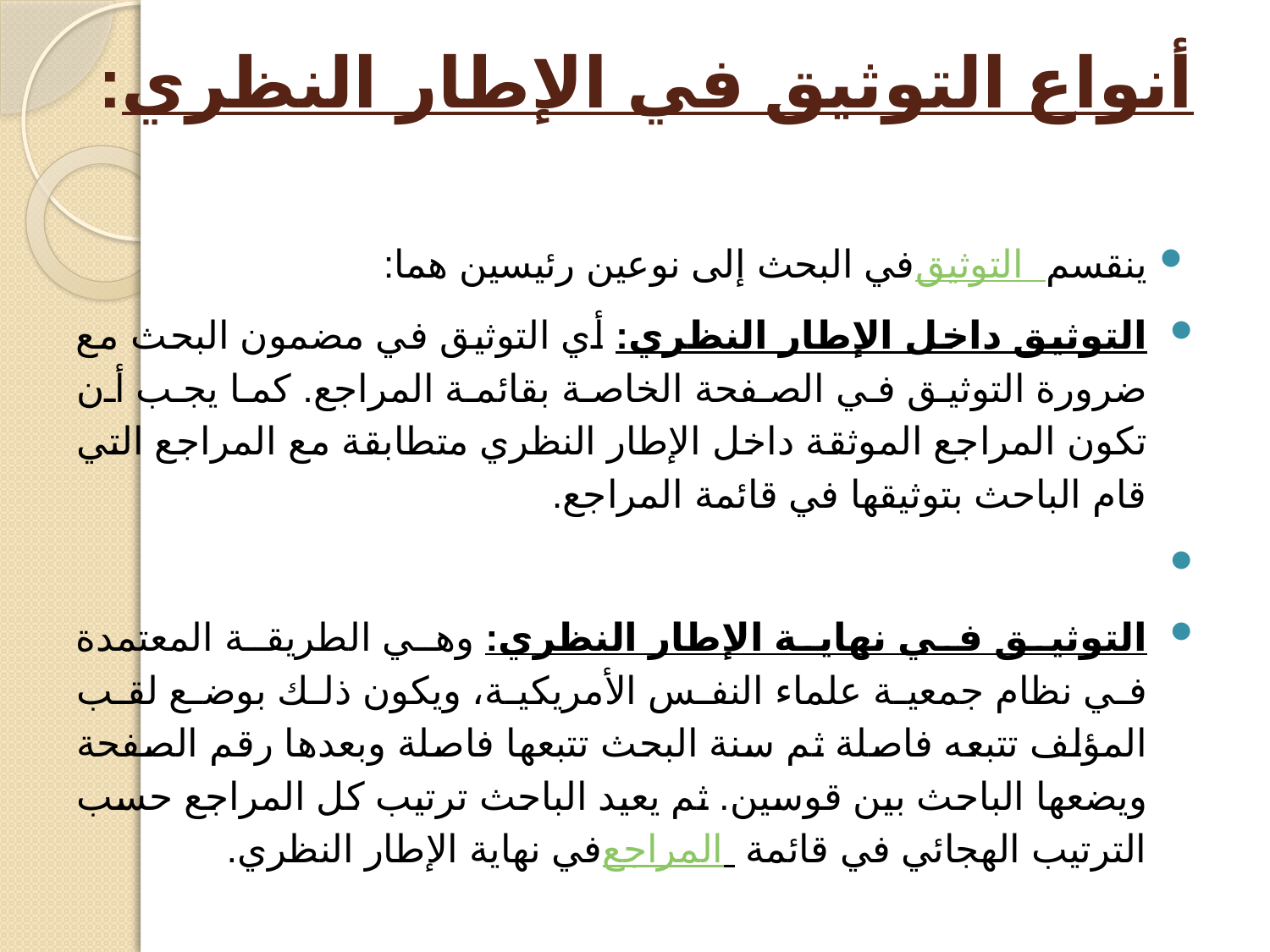

# أنواع التوثيق في الإطار النظري:
ينقسم التوثيق في البحث إلى نوعين رئيسين هما:
التوثيق داخل الإطار النظري: أي التوثيق في مضمون البحث مع ضرورة التوثيق في الصفحة الخاصة بقائمة المراجع. كما يجب أن تكون المراجع الموثقة داخل الإطار النظري متطابقة مع المراجع التي قام الباحث بتوثيقها في قائمة المراجع.

التوثيق في نهاية الإطار النظري: وهي الطريقة المعتمدة في نظام جمعية علماء النفس الأمريكية، ويكون ذلك بوضع لقب المؤلف تتبعه فاصلة ثم سنة البحث تتبعها فاصلة وبعدها رقم الصفحة ويضعها الباحث بين قوسين. ثم يعيد الباحث ترتيب كل المراجع حسب الترتيب الهجائي في قائمة المراجع في نهاية الإطار النظري.